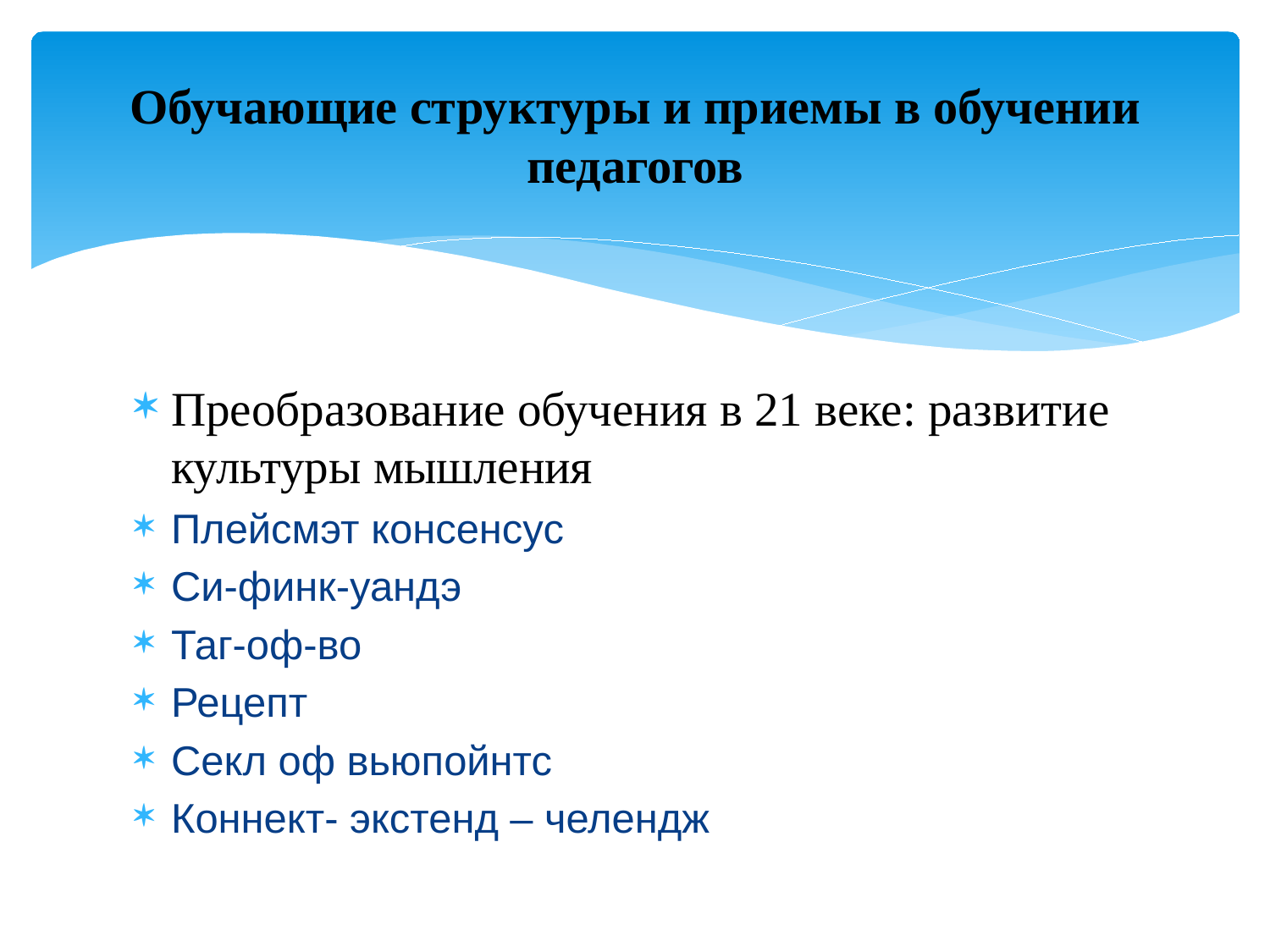

# Обучающие структуры и приемы в обучении педагогов
Преобразование обучения в 21 веке: развитие культуры мышления
Плейсмэт консенсус
Си-финк-уандэ
Таг-оф-во
Рецепт
Секл оф вьюпойнтс
Коннект- экстенд – челендж